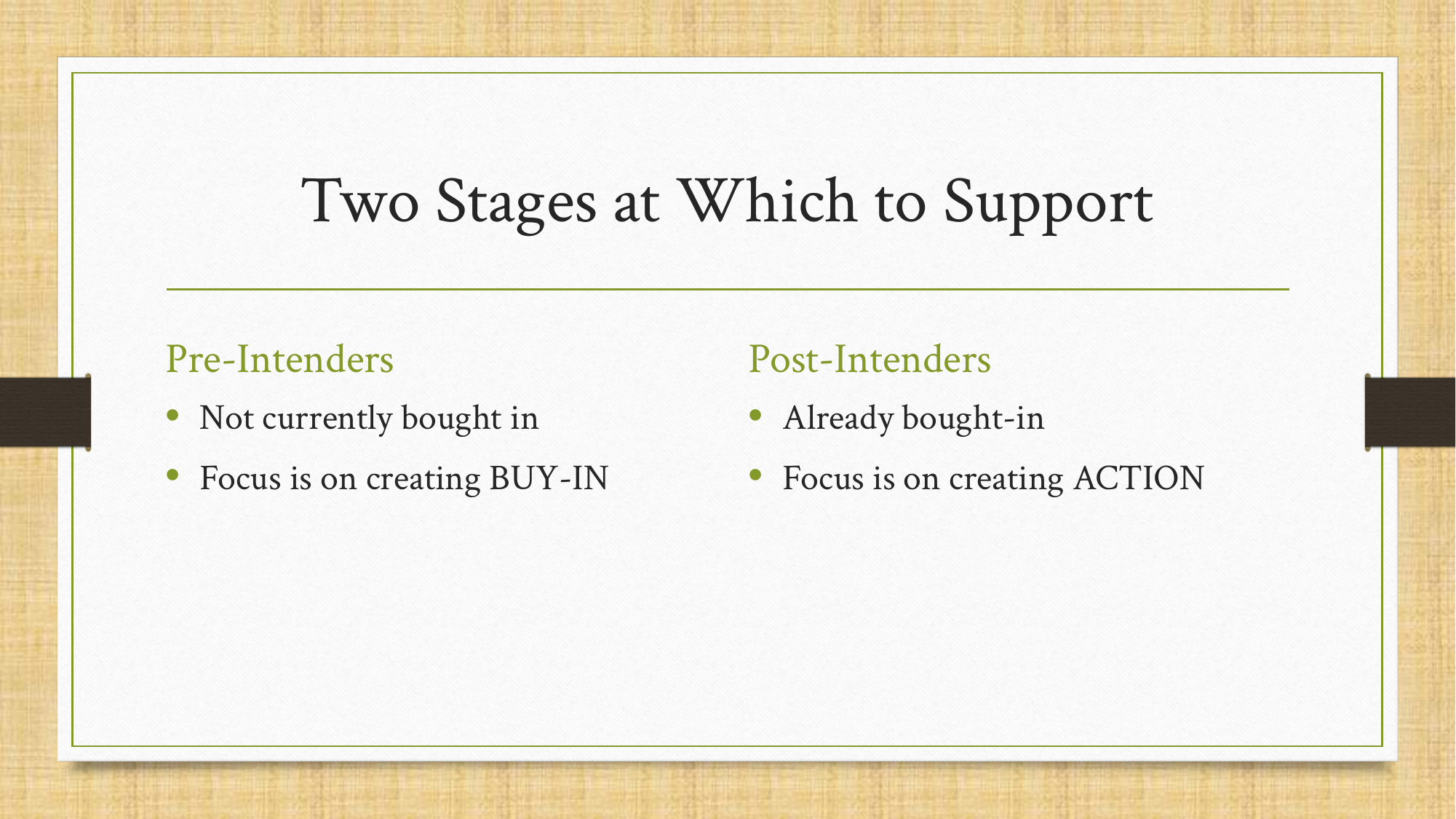

# Two Stages at Which to Support
Pre-Intenders
Post-Intenders
Not currently bought in
Focus is on creating BUY-IN
Already bought-in
Focus is on creating ACTION